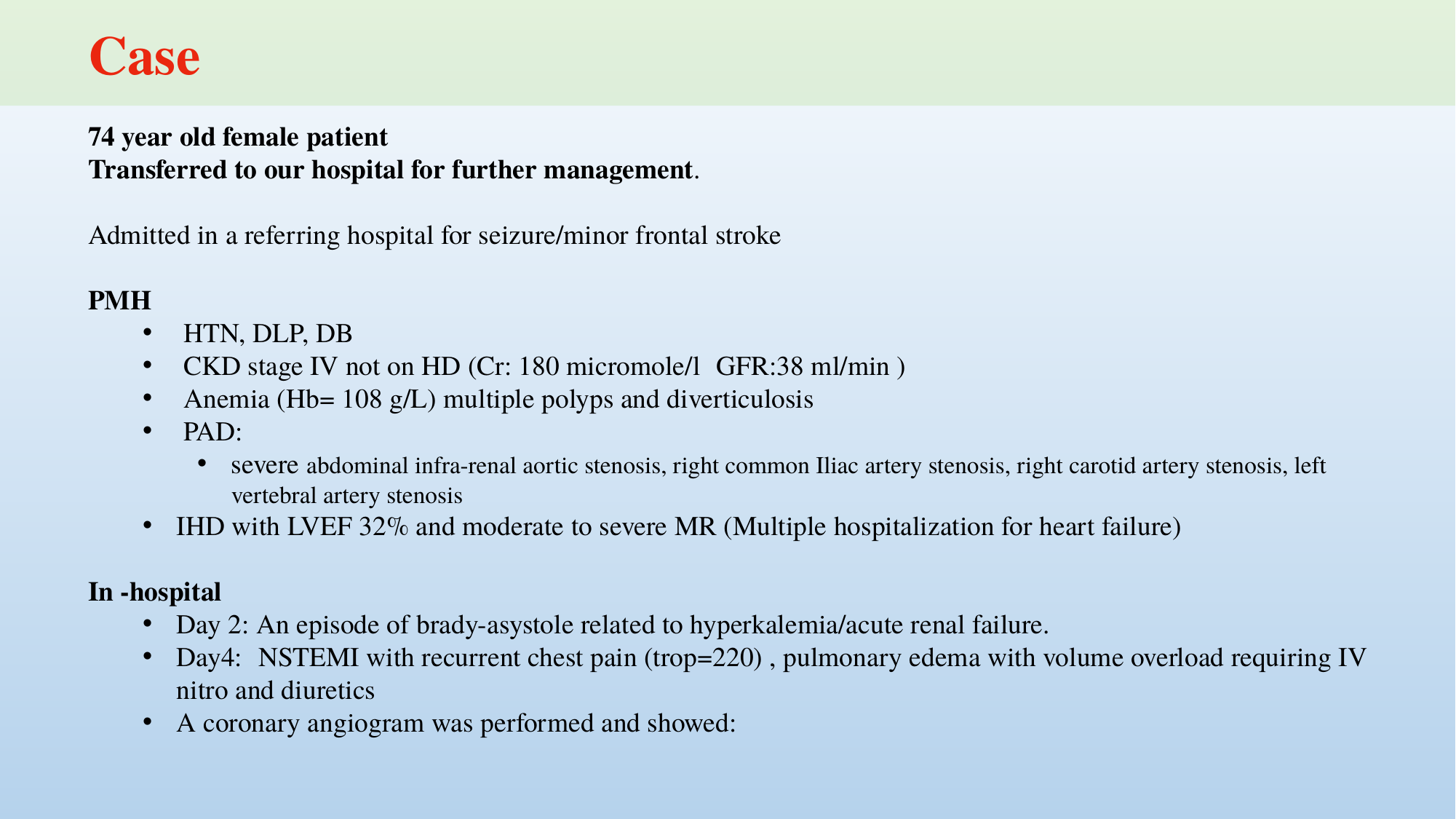

Case
74 year old female patient
Transferred to our hospital for further management.

Admitted in a referring hospital for seizure/minor frontal stroke

PMH
 HTN, DLP, DB
 CKD stage IV not on HD (Cr: 180 micromole/l  GFR:38 ml/min )
 Anemia (Hb= 108 g/L) multiple polyps and diverticulosis
 PAD:
severe abdominal infra-renal aortic stenosis, right common Iliac artery stenosis, right carotid artery stenosis, left vertebral artery stenosis
IHD with LVEF 32% and moderate to severe MR (Multiple hospitalization for heart failure)
In -hospital
Day 2: An episode of brady-asystole related to hyperkalemia/acute renal failure.
Day4:  NSTEMI with recurrent chest pain (trop=220) , pulmonary edema with volume overload requiring IV nitro and diuretics
A coronary angiogram was performed and showed: